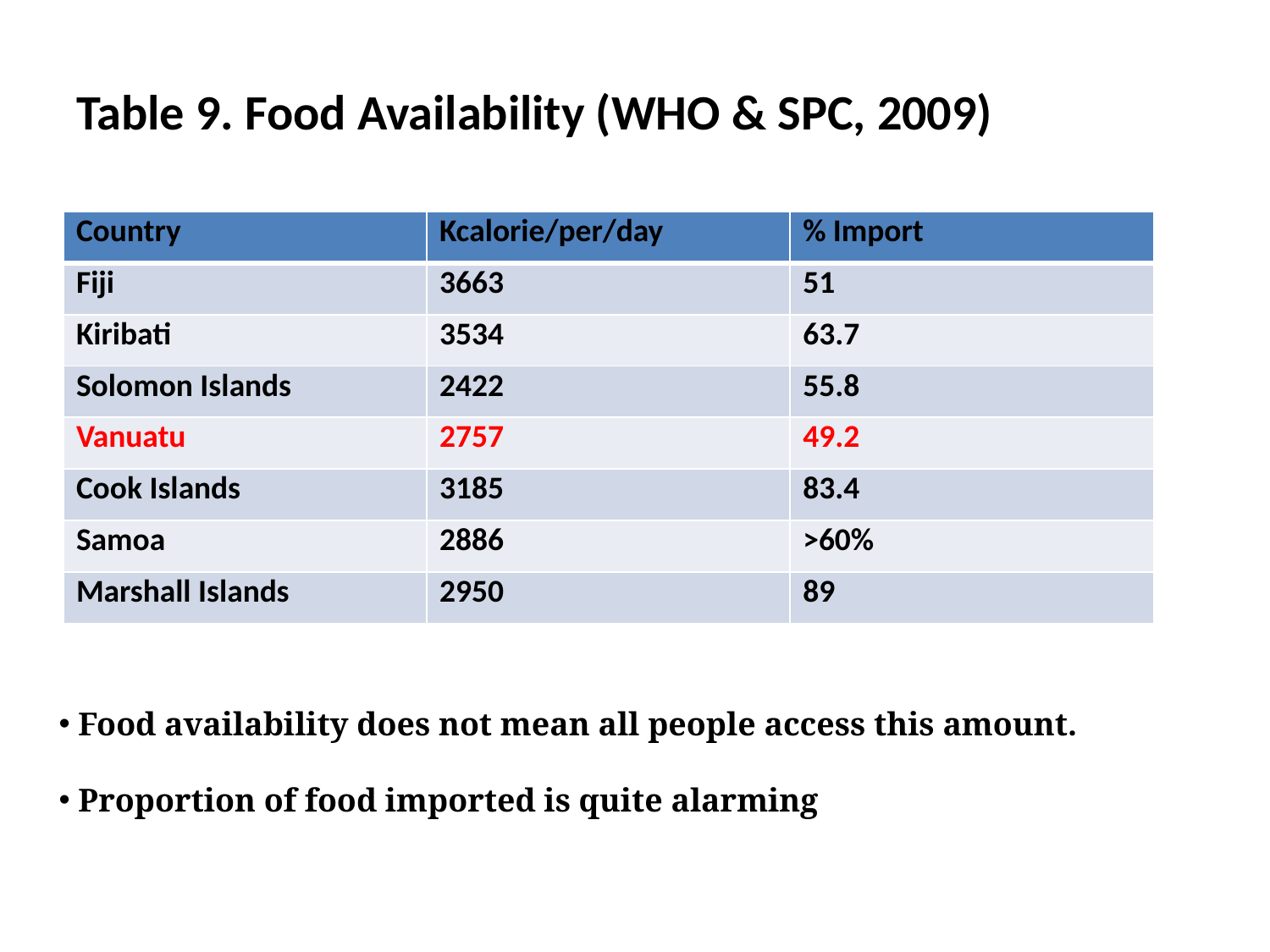

# Table 9. Food Availability (WHO & SPC, 2009)
| Country | Kcalorie/per/day | % Import |
| --- | --- | --- |
| Fiji | 3663 | 51 |
| Kiribati | 3534 | 63.7 |
| Solomon Islands | 2422 | 55.8 |
| Vanuatu | 2757 | 49.2 |
| Cook Islands | 3185 | 83.4 |
| Samoa | 2886 | >60% |
| Marshall Islands | 2950 | 89 |
 Food availability does not mean all people access this amount.

 Proportion of food imported is quite alarming